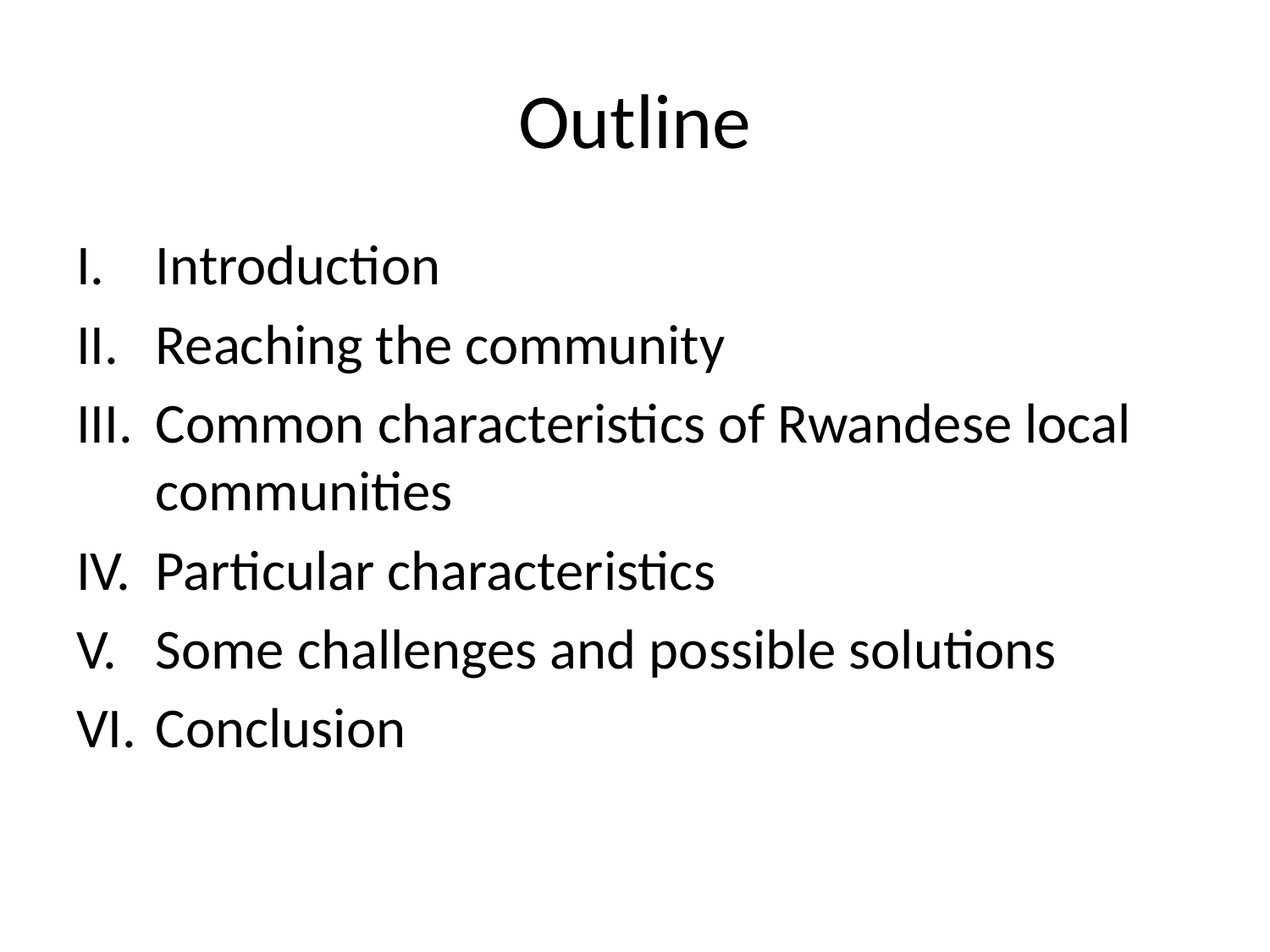

# Outline
Introduction
Reaching the community
Common characteristics of Rwandese local communities
Particular characteristics
Some challenges and possible solutions
Conclusion